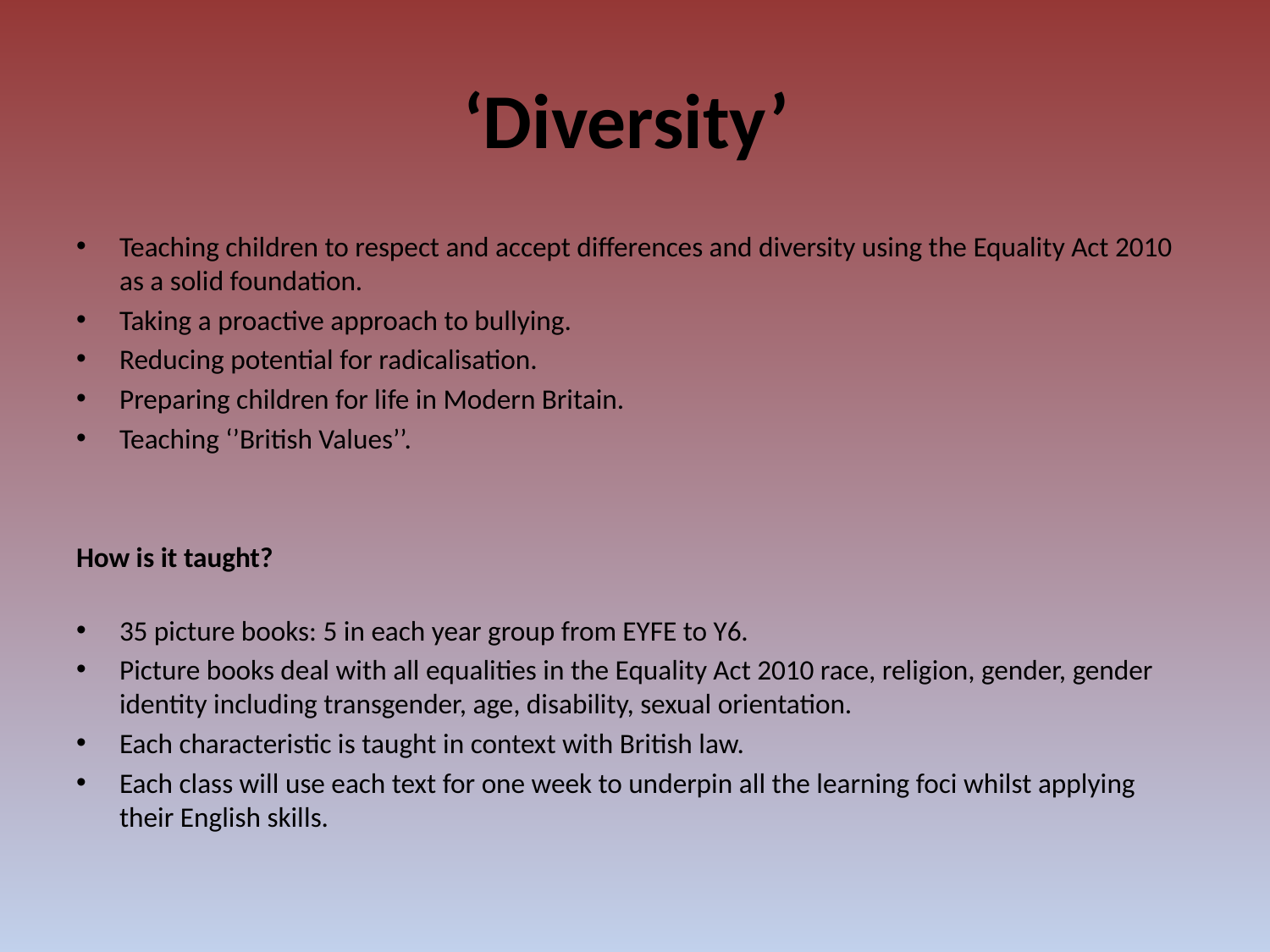

# ‘Diversity’
Teaching children to respect and accept differences and diversity using the Equality Act 2010 as a solid foundation.
Taking a proactive approach to bullying.
Reducing potential for radicalisation.
Preparing children for life in Modern Britain.
Teaching ‘’British Values’’.

How is it taught?
35 picture books: 5 in each year group from EYFE to Y6.
Picture books deal with all equalities in the Equality Act 2010 race, religion, gender, gender identity including transgender, age, disability, sexual orientation.
Each characteristic is taught in context with British law.
Each class will use each text for one week to underpin all the learning foci whilst applying their English skills.